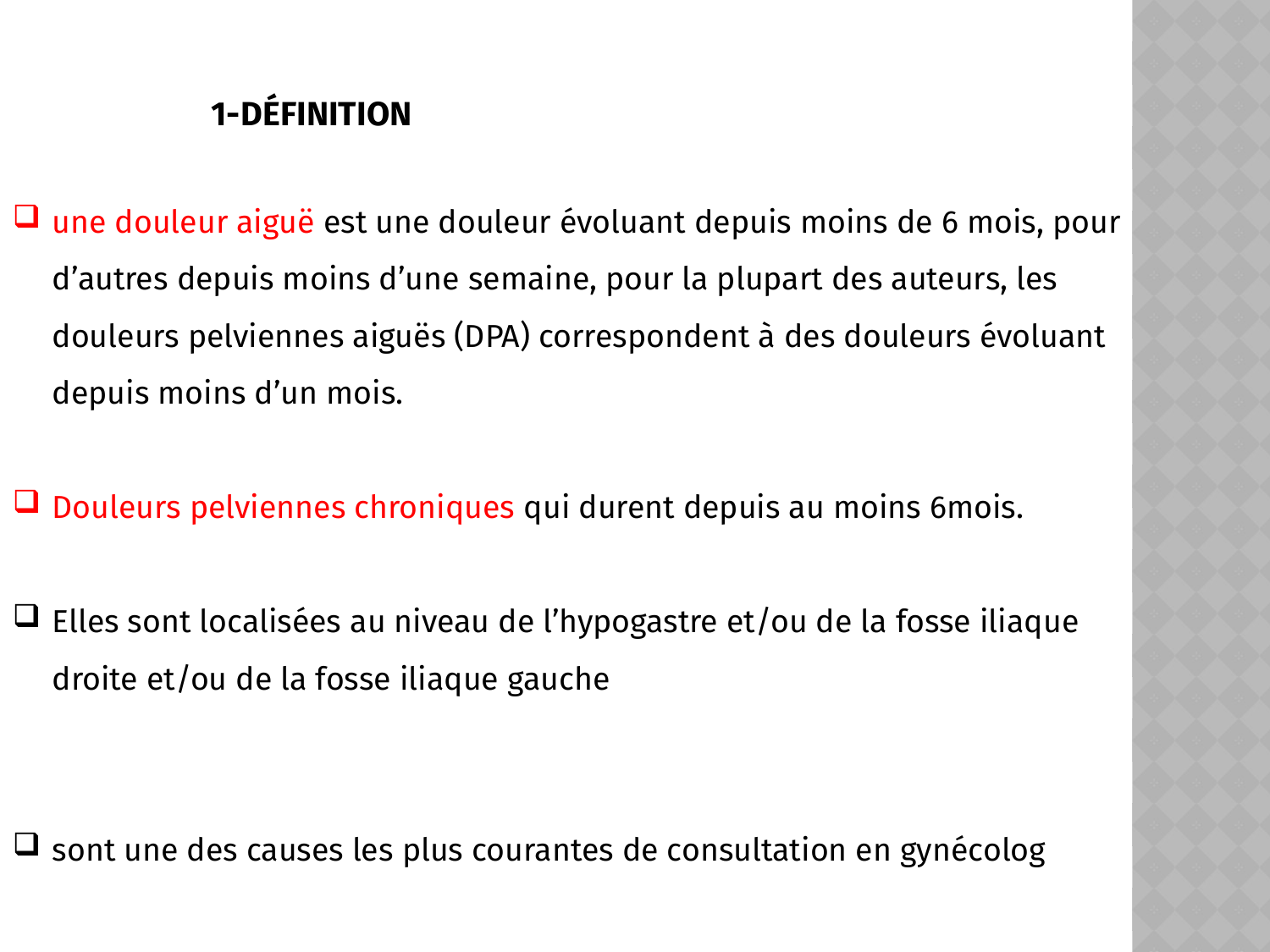

# 1-Définition
une douleur aiguë est une douleur évoluant depuis moins de 6 mois, pour d’autres depuis moins d’une semaine, pour la plupart des auteurs, les douleurs pelviennes aiguës (DPA) correspondent à des douleurs évoluant depuis moins d’un mois.

Douleurs pelviennes chroniques qui durent depuis au moins 6mois.

Elles sont localisées au niveau de l’hypogastre et/ou de la fosse iliaque droite et/ou de la fosse iliaque gauche

sont une des causes les plus courantes de consultation en gynécolog